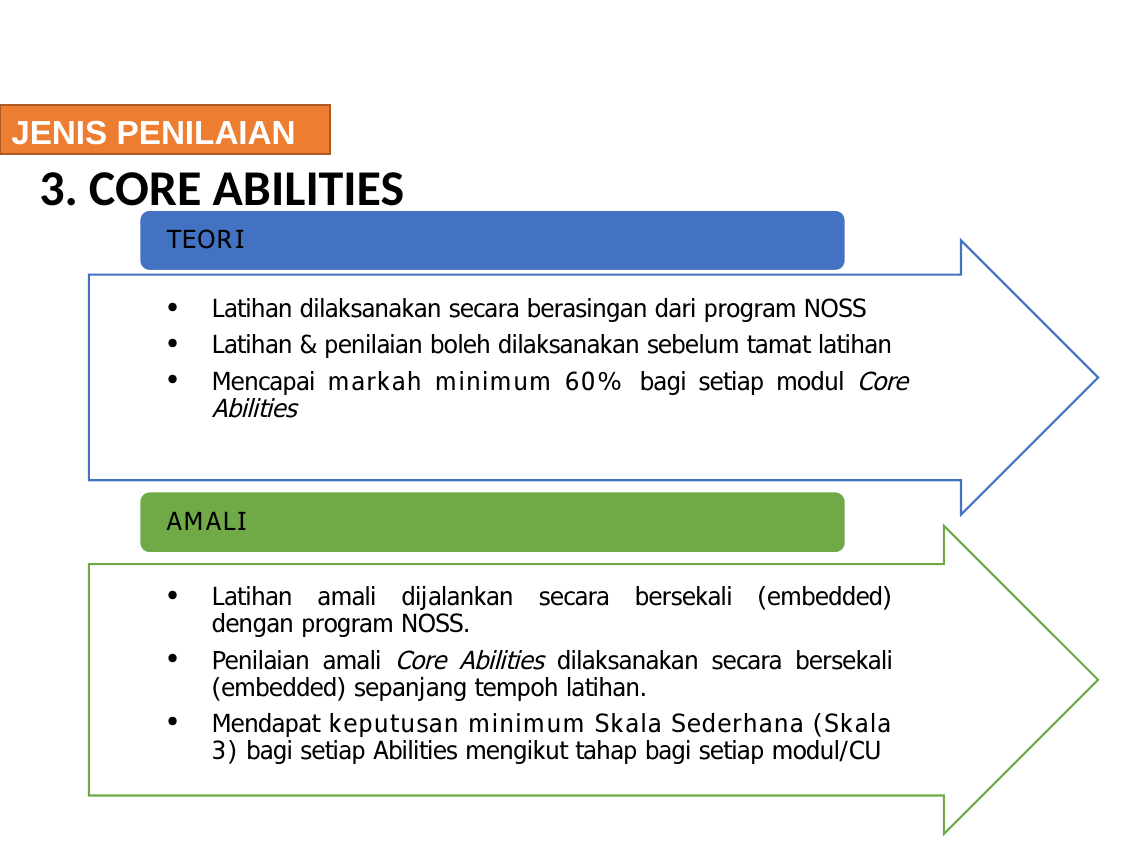

JENIS PENILAIAN
# 3. CORE ABILITIES

TEORI

Latihan dilaksanakan secara berasingan dari program NOSS
Latihan & penilaian boleh dilaksanakan sebelum tamat latihan
Mencapai markah minimum 60% bagi setiap modul Core Abilities

AMALI

Latihan amali dijalankan secara bersekali (embedded) dengan program NOSS.
Penilaian amali Core Abilities dilaksanakan secara bersekali (embedded) sepanjang tempoh latihan.
Mendapat keputusan minimum Skala Sederhana (Skala 3) bagi setiap Abilities mengikut tahap bagi setiap modul/CU